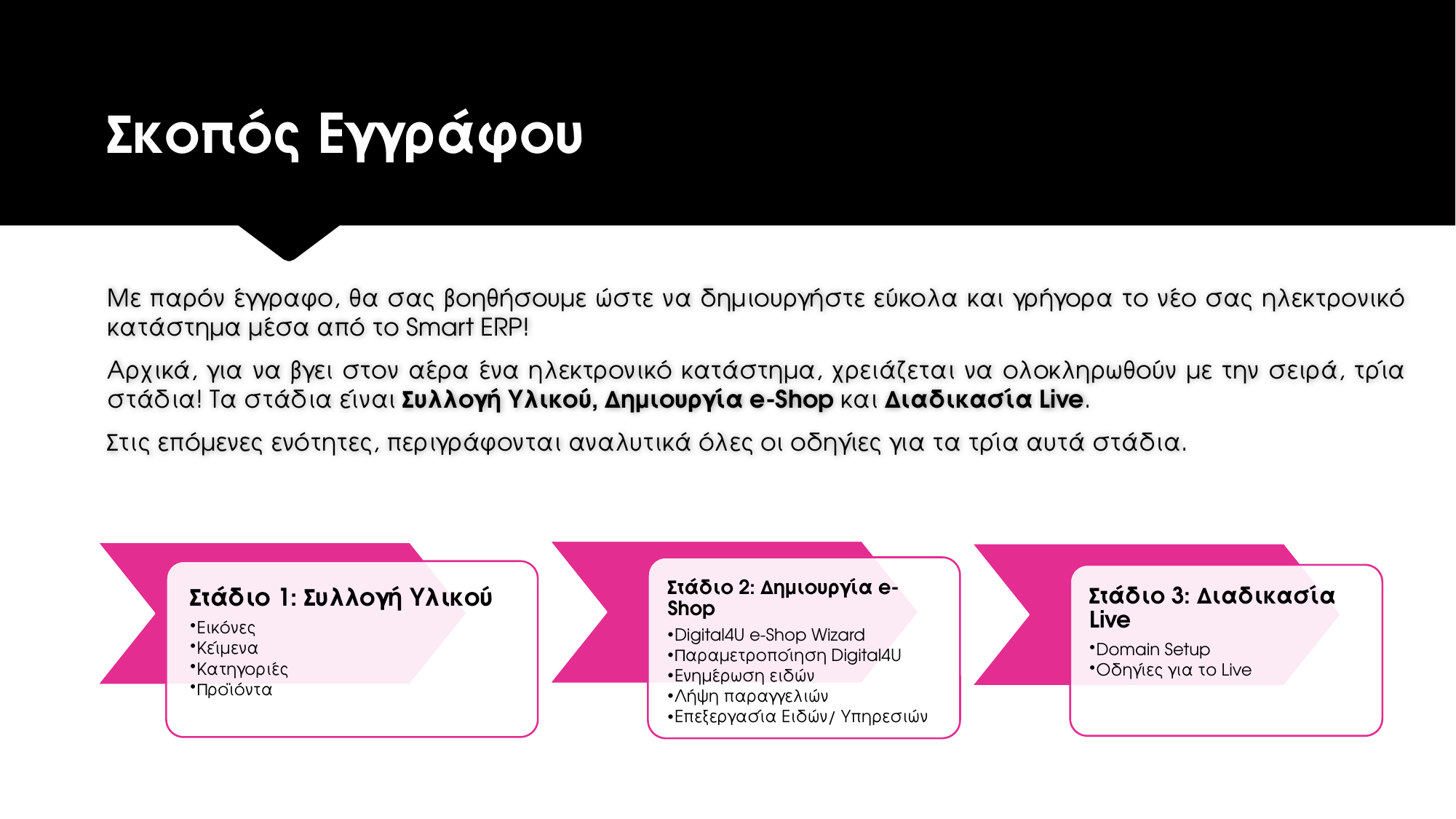

# Σκοπός Εγγράφου
Με παρόν έγγραφο, θα σας βοηθήσουμε ώστε να δημιουργήστε εύκολα και γρήγορα το νέο σας ηλεκτρονικό κατάστημα μέσα από το Smart ERP!
Αρχικά, για να βγει στον αέρα ένα ηλεκτρονικό κατάστημα, χρειάζεται να ολοκληρωθούν με την σειρά, τρία στάδια! Τα στάδια είναι Συλλογή Υλικού, Δημιουργία e-Shop και Διαδικασία Live.
Στις επόμενες ενότητες, περιγράφονται αναλυτικά όλες οι οδηγίες για τα τρία αυτά στάδια.

Στάδιο 1: Συλλογή Υλικού
Εικόνες
Κείμενα
Κατηγοριές
Προϊόντα
Στάδιο 2: Δημιουργία e-Shop
Digital4U e-Shop Wizard
Παραμετροποίηση Digital4U
Ενημέρωση ειδών
Λήψη παραγγελιών
Επεξεργασία Ειδών/ Υπηρεσιών

Στάδιο 3: Διαδικασία Live
Domain Setup
Οδηγίες για το Live